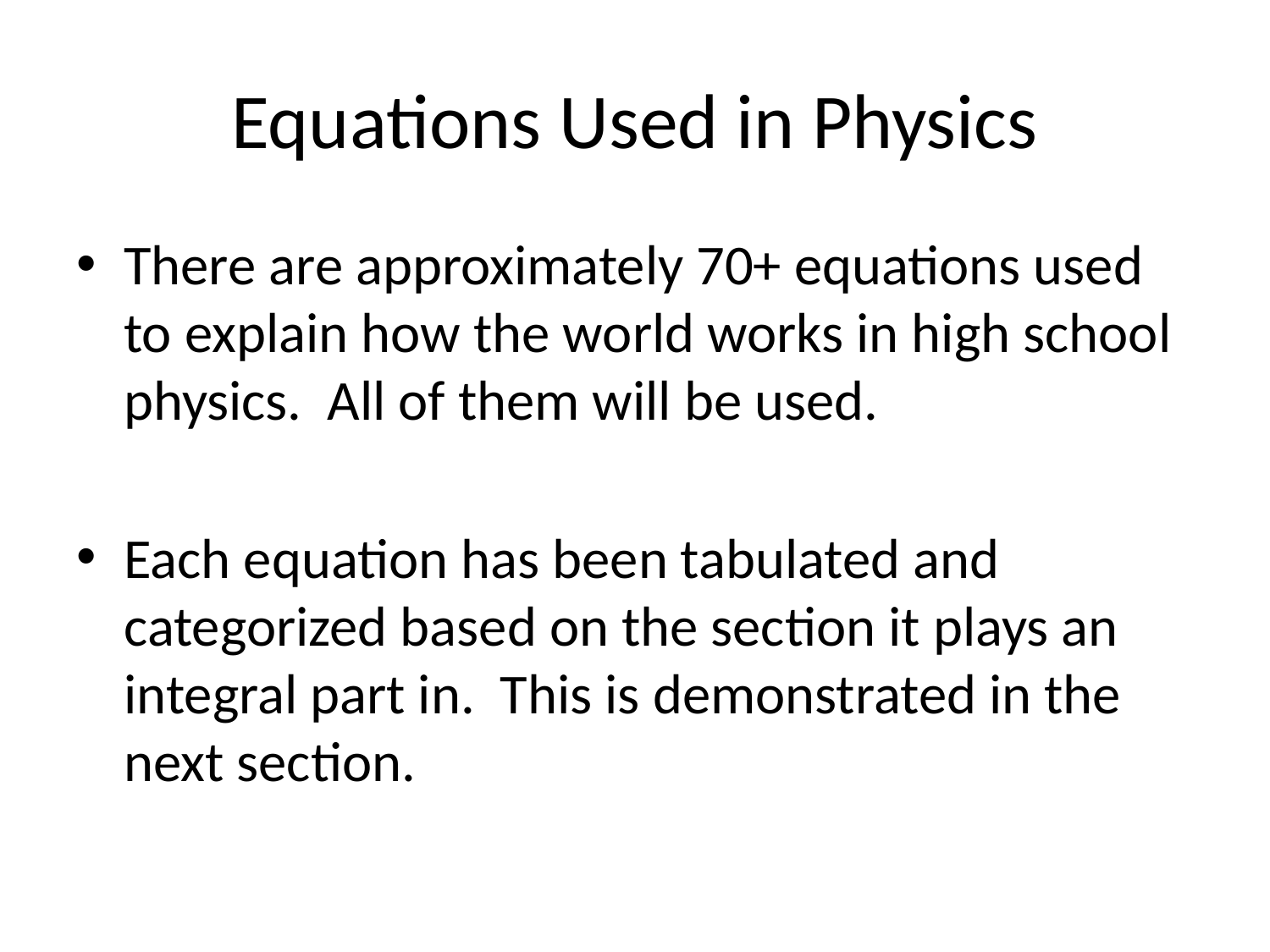

# Equations Used in Physics
There are approximately 70+ equations used to explain how the world works in high school physics.  All of them will be used.

Each equation has been tabulated and categorized based on the section it plays an integral part in.  This is demonstrated in the next section.